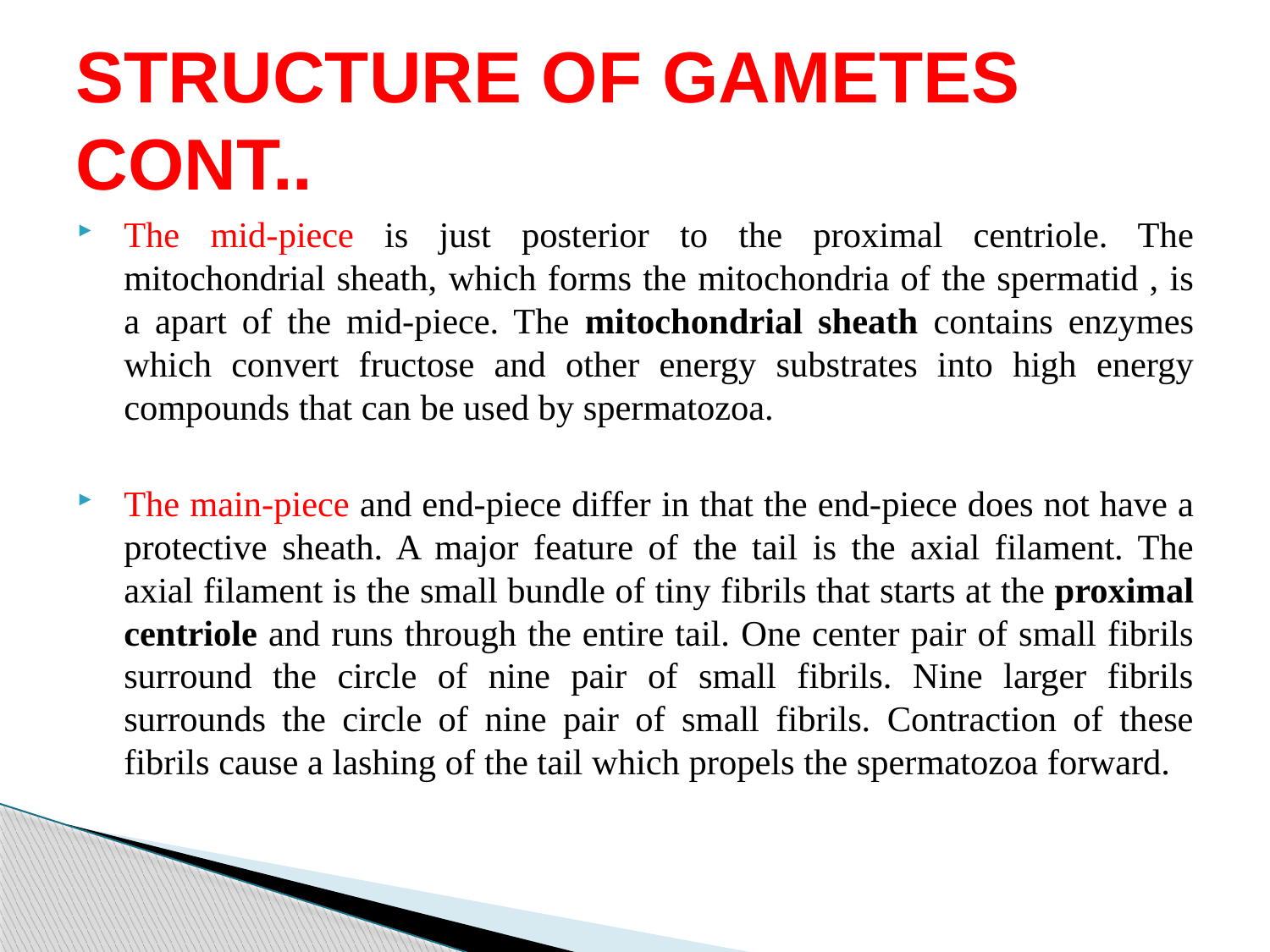

# STRUCTURE OF GAMETES CONT..
The mid-piece is just posterior to the proximal centriole. The mitochondrial sheath, which forms the mitochondria of the spermatid , is a apart of the mid-piece. The mitochondrial sheath contains enzymes which convert fructose and other energy substrates into high energy compounds that can be used by spermatozoa.

The main-piece and end-piece differ in that the end-piece does not have a protective sheath. A major feature of the tail is the axial filament. The axial filament is the small bundle of tiny fibrils that starts at the proximal centriole and runs through the entire tail. One center pair of small fibrils surround the circle of nine pair of small fibrils. Nine larger fibrils surrounds the circle of nine pair of small fibrils. Contraction of these fibrils cause a lashing of the tail which propels the spermatozoa forward.